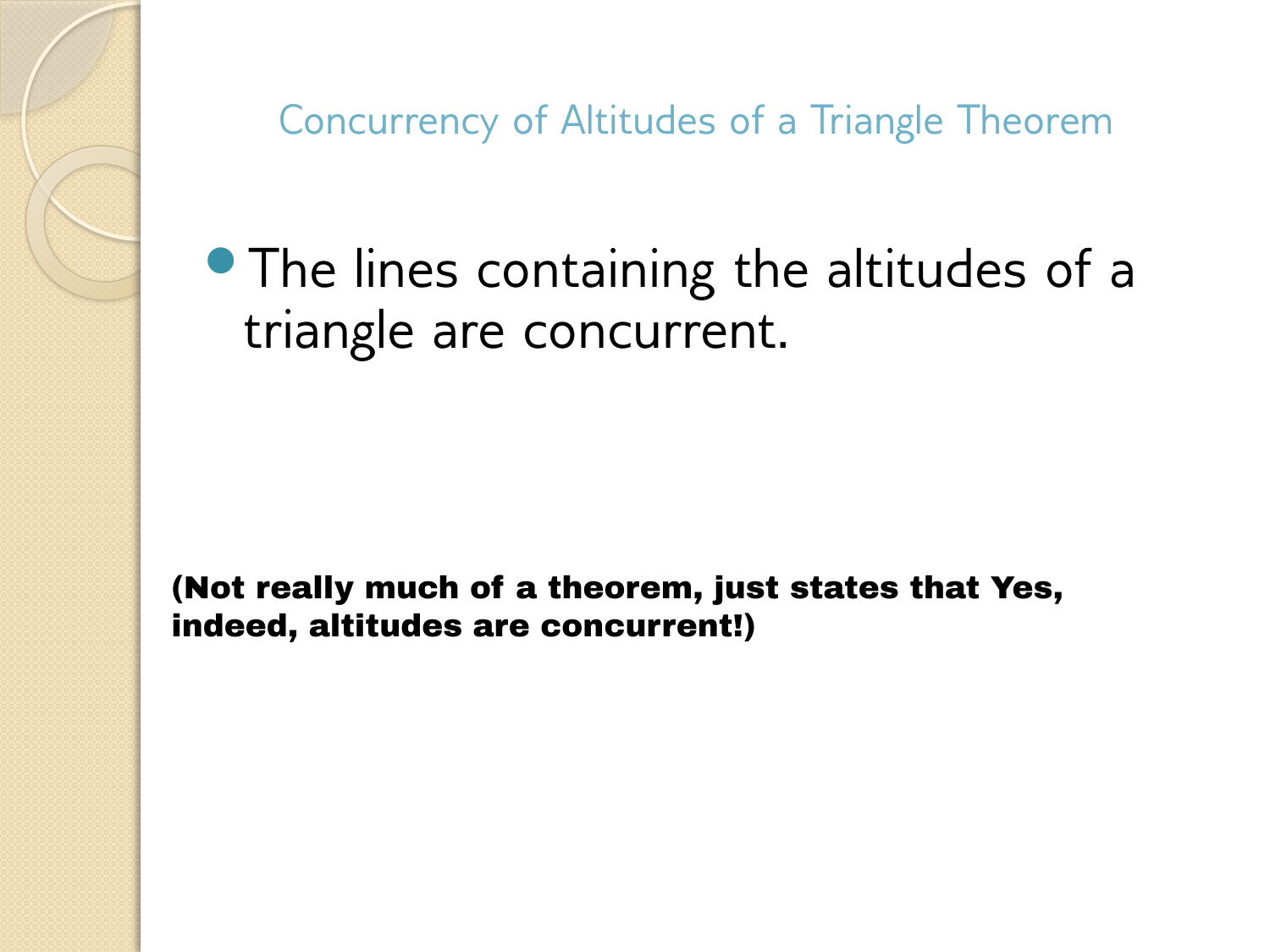

# Concurrency of Altitudes of a Triangle Theorem
The lines containing the altitudes of a triangle are concurrent.
(Not really much of a theorem, just states that Yes, indeed, altitudes are concurrent!)